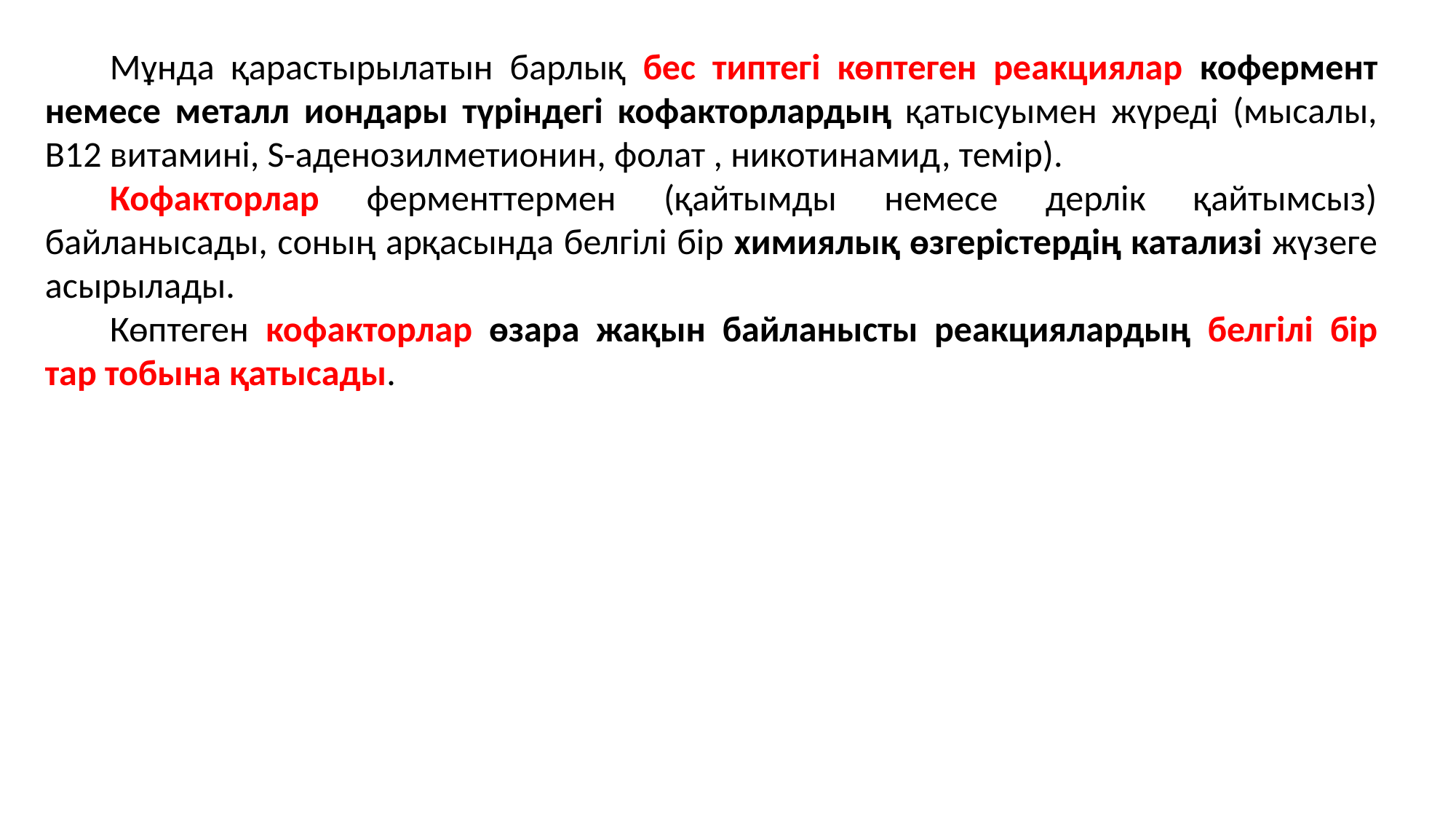

Мұнда қарастырылатын барлық бес типтегі көптеген реакциялар кофермент немесе металл иондары түріндегі кофакторлардың қатысуымен жүреді (мысалы, В12 витамині, S-аденозилметионин, фолат , никотинамид, темір).
Кофакторлар ферменттермен (қайтымды немесе дерлік қайтымсыз) байланысады, соның арқасында белгілі бір химиялық өзгерістердің катализі жүзеге асырылады.
Көптеген кофакторлар өзара жақын байланысты реакциялардың белгілі бір тар тобына қатысады.